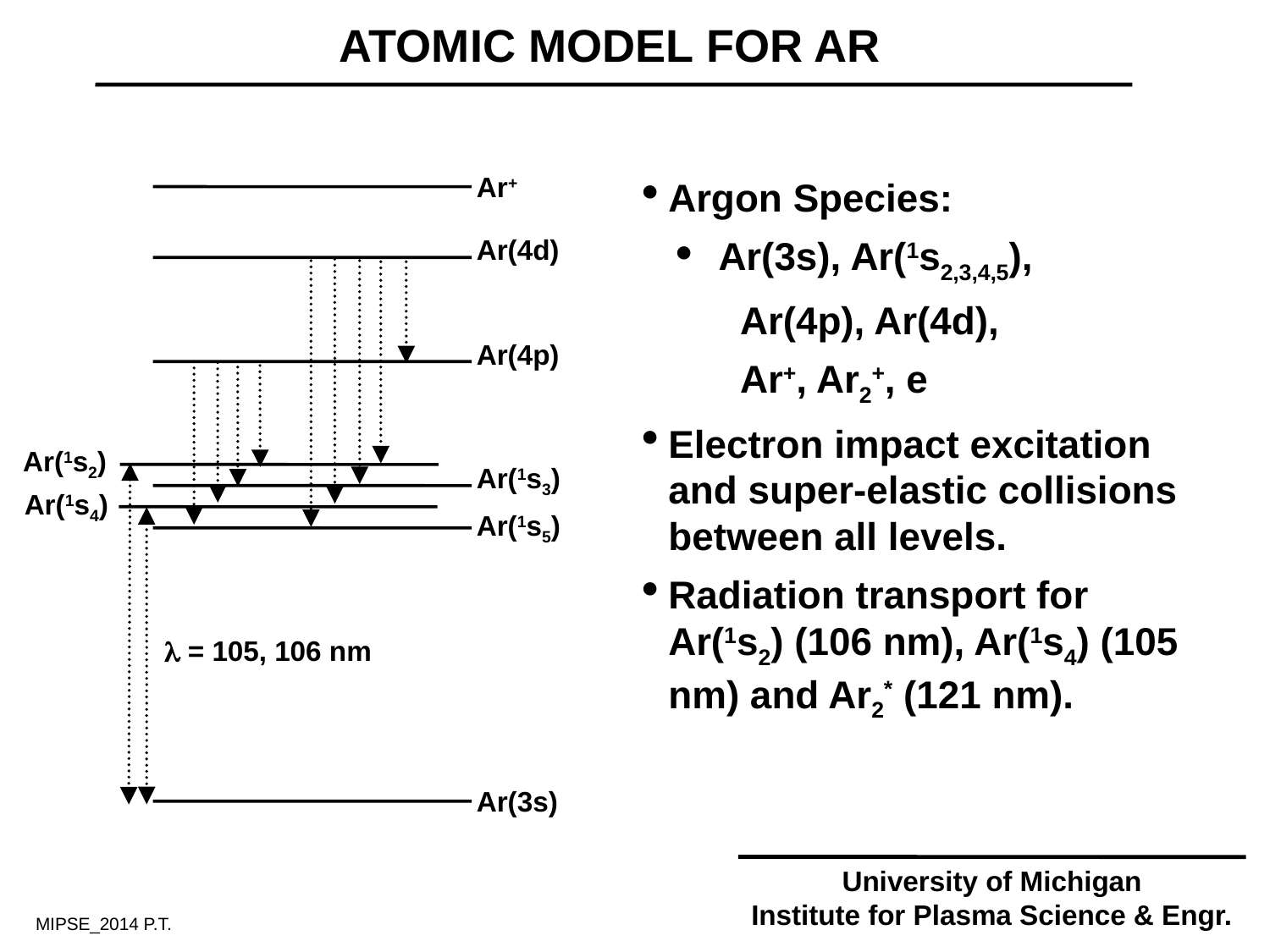

ATOMIC MODEL FOR AR

Ar+

Ar(4d)

Ar(4p)

Ar(1s2)
Ar(1s3)

Ar(1s4)

Ar(1s5)

λ = 105, 106 nm
Ar(3s)

Argon Species:
 Ar(3s), Ar(1s2,3,4,5),
   Ar(4p), Ar(4d),
   Ar+, Ar2+, e
Electron impact excitation and super-elastic collisions between all levels.
Radiation transport for Ar(1s2) (106 nm), Ar(1s4) (105 nm) and Ar2* (121 nm).

University of Michigan
Institute for Plasma Science & Engr.
MIPSE_2014 P.T.